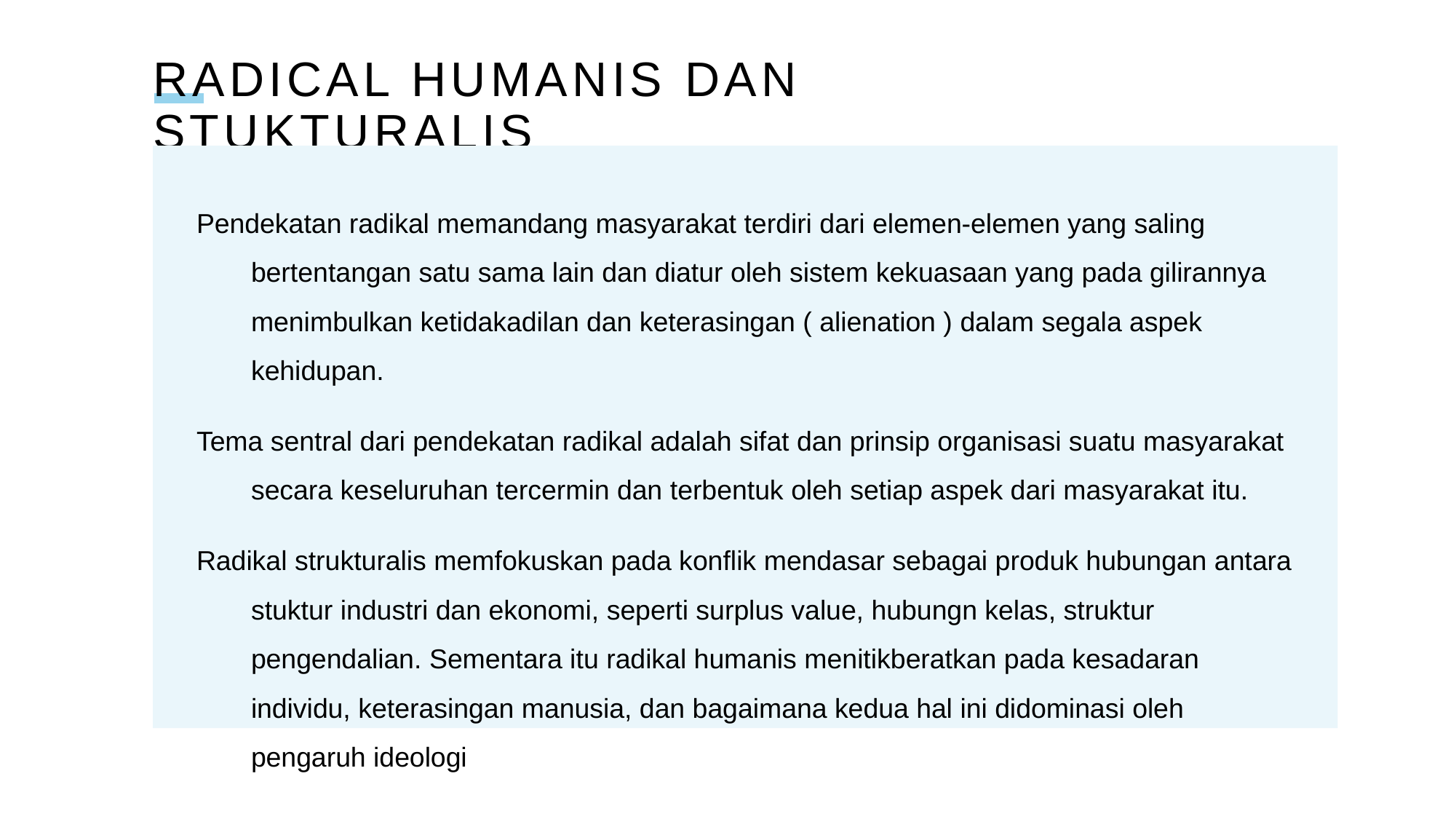

# Radical Humanis dan Stukturalis
Pendekatan radikal memandang masyarakat terdiri dari elemen-elemen yang saling bertentangan satu sama lain dan diatur oleh sistem kekuasaan yang pada gilirannya menimbulkan ketidakadilan dan keterasingan ( alienation ) dalam segala aspek kehidupan.
Tema sentral dari pendekatan radikal adalah sifat dan prinsip organisasi suatu masyarakat secara keseluruhan tercermin dan terbentuk oleh setiap aspek dari masyarakat itu.
Radikal strukturalis memfokuskan pada konflik mendasar sebagai produk hubungan antara stuktur industri dan ekonomi, seperti surplus value, hubungn kelas, struktur pengendalian. Sementara itu radikal humanis menitikberatkan pada kesadaran individu, keterasingan manusia, dan bagaimana kedua hal ini didominasi oleh pengaruh ideologi